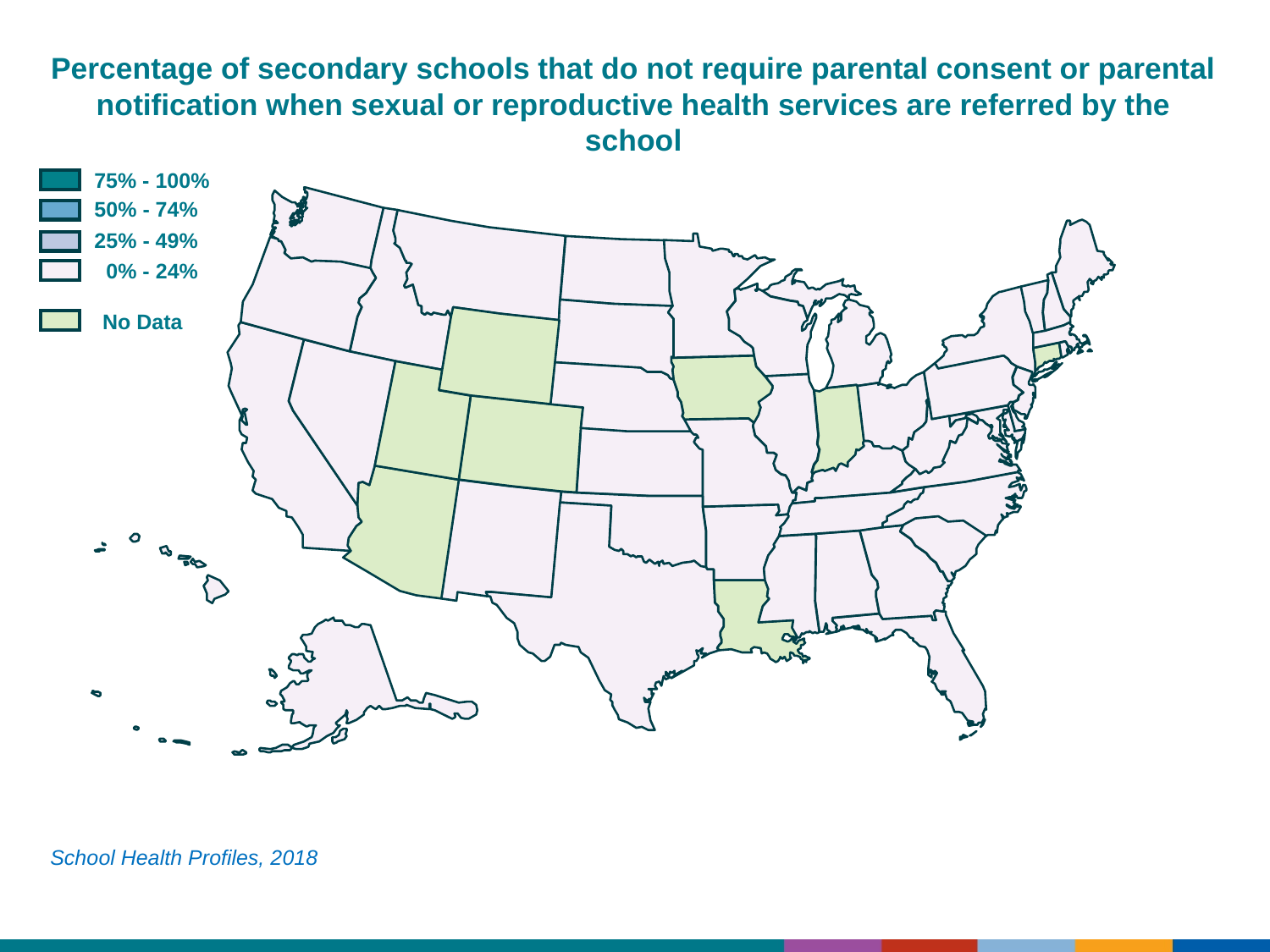

Percentage of secondary schools that do not require parental consent or parental notification when sexual or reproductive health services are referred by the school
75% - 100%

50% - 74%

25% - 49%

0% - 24%

No Data

School Health Profiles, 2018